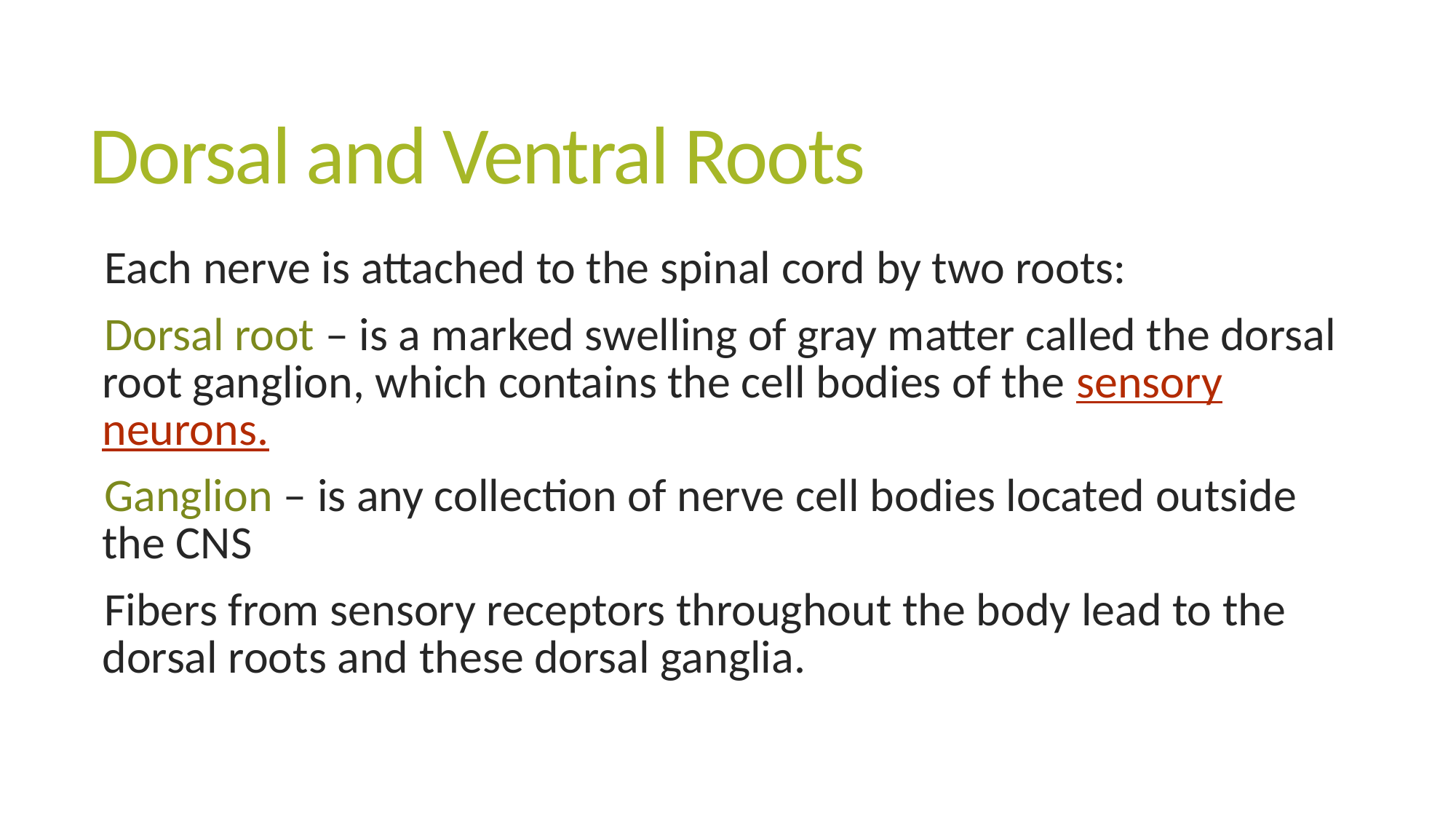

# Dorsal and Ventral Roots
Each nerve is attached to the spinal cord by two roots:
Dorsal root – is a marked swelling of gray matter called the dorsal root ganglion, which contains the cell bodies of the sensory neurons.
Ganglion – is any collection of nerve cell bodies located outside the CNS
Fibers from sensory receptors throughout the body lead to the dorsal roots and these dorsal ganglia.